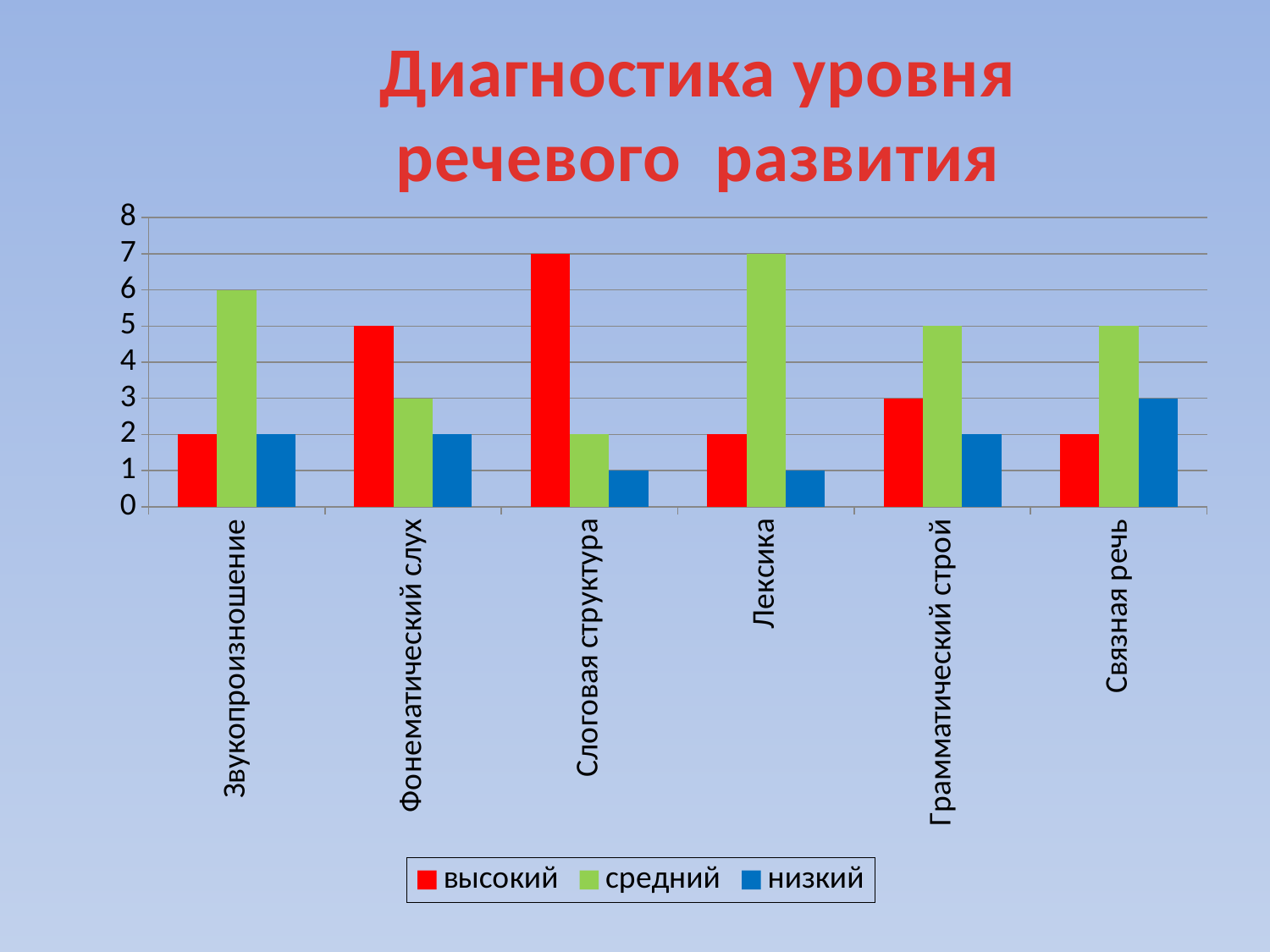

Диагностика уровня речевого  развития

### Chart

| Category | высокий | средний | низкий |
|---|---|---|---|
| Звукопроизношение | 2.0 | 6.0 | 2.0 |
| Фонематический слух | 5.0 | 3.0 | 2.0 |
| Слоговая структура | 7.0 | 2.0 | 1.0 |
| Лексика | 2.0 | 7.0 | 1.0 |
| Грамматический строй | 3.0 | 5.0 | 2.0 |
| Связная речь | 2.0 | 5.0 | 3.0 |